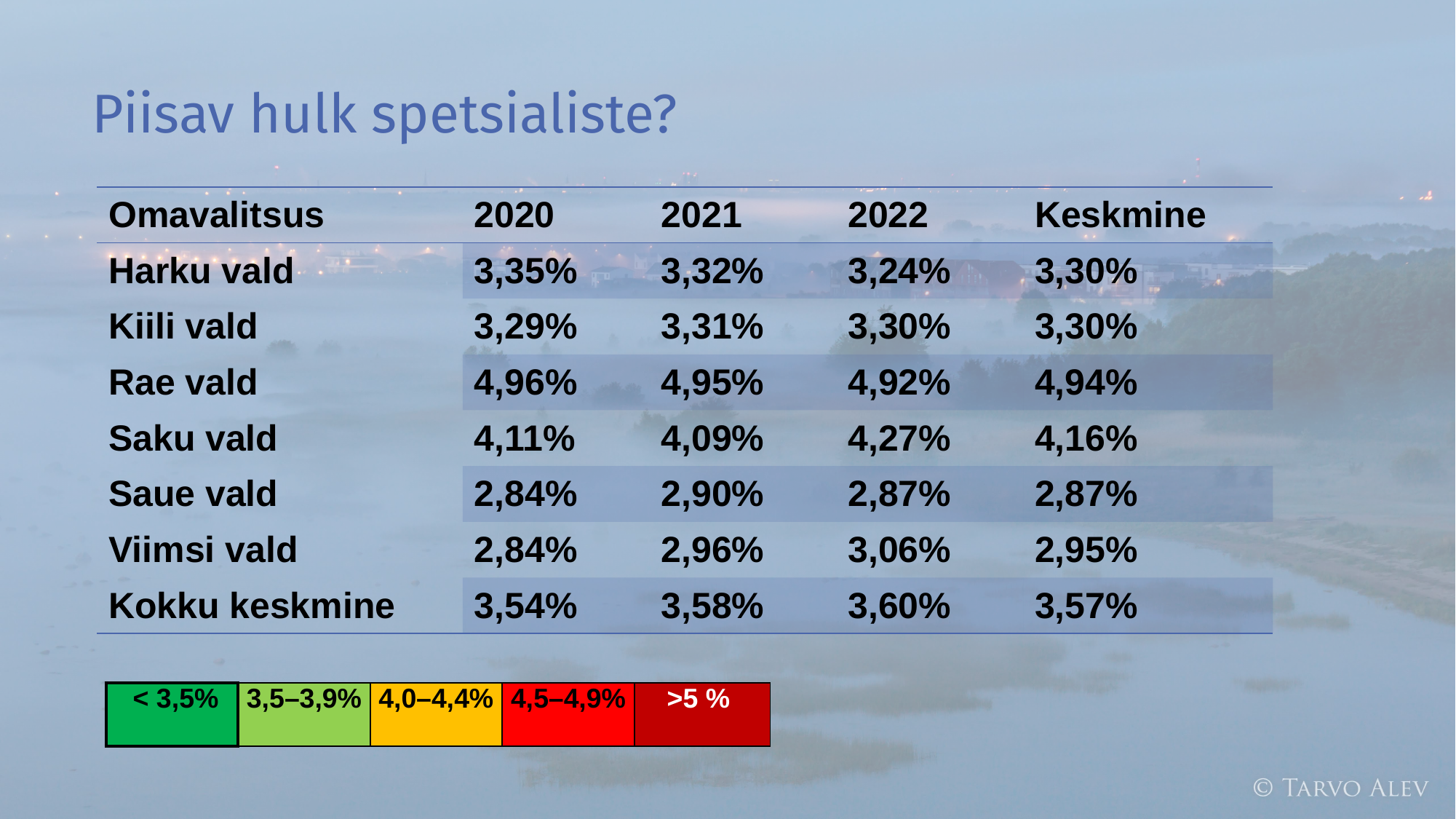

# Piisav hulk spetsialiste?
| Omavalitsus | 2020 | 2021 | 2022 | Keskmine |
| --- | --- | --- | --- | --- |
| Harku vald | 3,35% | 3,32% | 3,24% | 3,30% |
| Kiili vald | 3,29% | 3,31% | 3,30% | 3,30% |
| Rae vald | 4,96% | 4,95% | 4,92% | 4,94% |
| Saku vald | 4,11% | 4,09% | 4,27% | 4,16% |
| Saue vald | 2,84% | 2,90% | 2,87% | 2,87% |
| Viimsi vald | 2,84% | 2,96% | 3,06% | 2,95% |
| Kokku keskmine | 3,54% | 3,58% | 3,60% | 3,57% |
| < 3,5% | 3,5–3,9% | 4,0–4,4% | 4,5–4,9% | >5 % |
| --- | --- | --- | --- | --- |